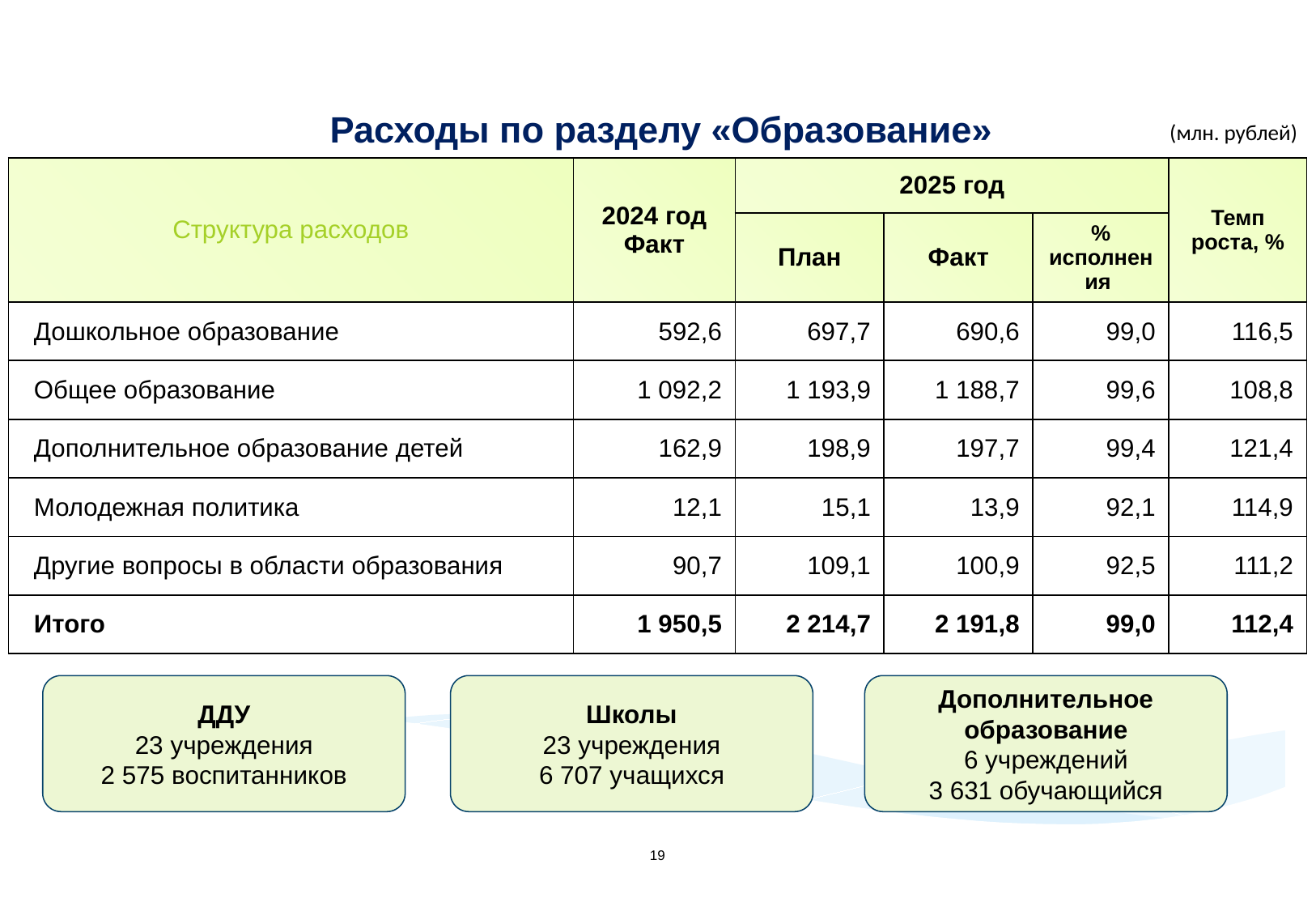

Расходы по разделу «Образование»
(млн. рублей)
| Структура расходов | 2024 год Факт | 2025 год |  |  | Темп роста, % |
| --- | --- | --- | --- | --- | --- |
|  |  | План | Факт | % исполнения |  |
| Дошкольное образование | 592,6 | 697,7 | 690,6 | 99,0 | 116,5 |
| Общее образование | 1 092,2 | 1 193,9 | 1 188,7 | 99,6 | 108,8 |
| Дополнительное образование детей | 162,9 | 198,9 | 197,7 | 99,4 | 121,4 |
| Молодежная политика | 12,1 | 15,1 | 13,9 | 92,1 | 114,9 |
| Другие вопросы в области образования | 90,7 | 109,1 | 100,9 | 92,5 | 111,2 |
| Итого | 1 950,5 | 2 214,7 | 2 191,8 | 99,0 | 112,4 |
ДДУ
23 учреждения
2 575 воспитанников
Школы
23 учреждения
6 707 учащихся
Дополнительное образование
6 учреждений
3 631 обучающийся
19